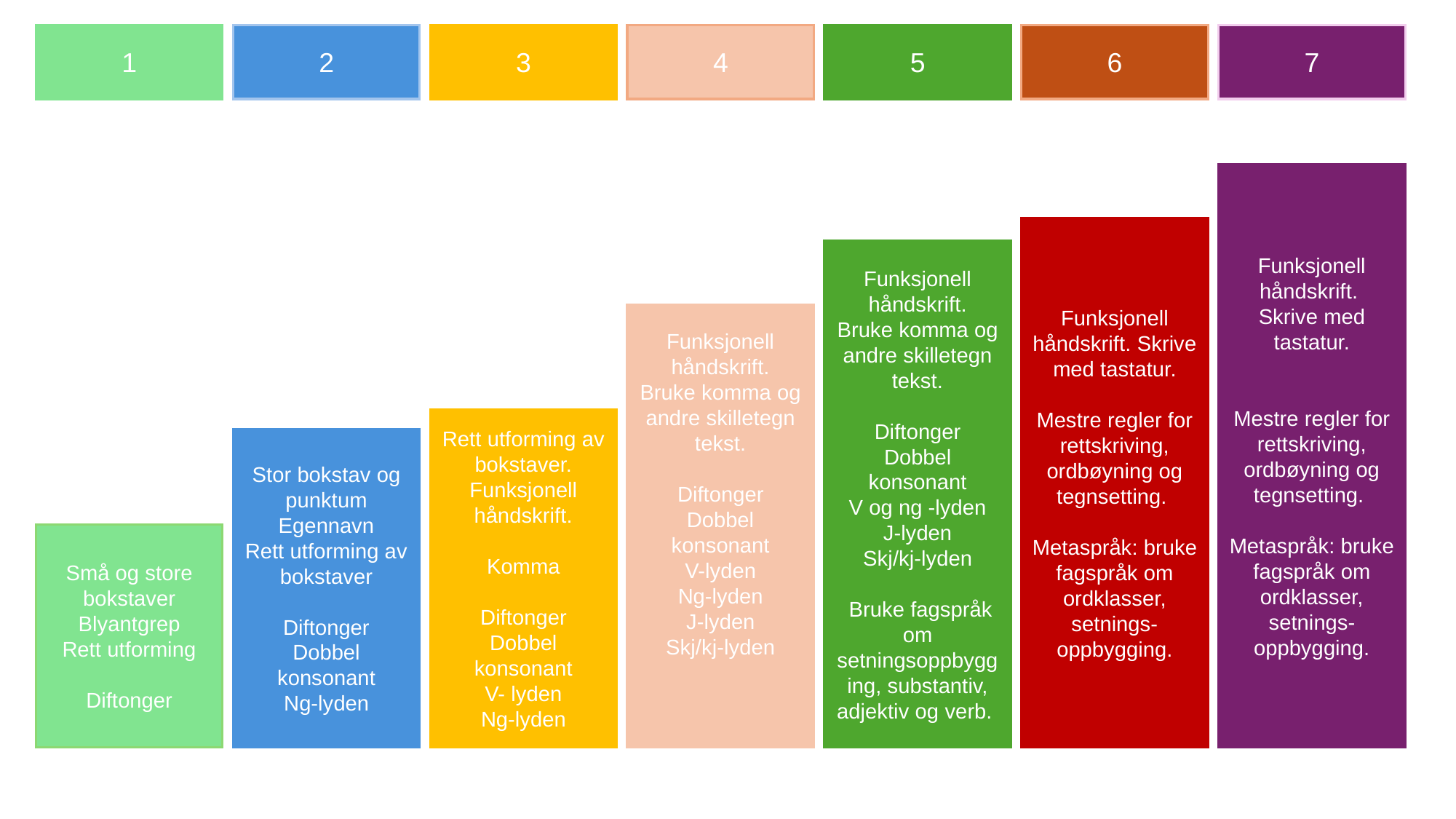

1
2
3
4
5
6
7
Funksjonell håndskrift.  Skrive med tastatur.

Mestre regler for rettskriving, ordbøyning og tegnsetting.

Metaspråk: bruke fagspråk om ordklasser, setnings-
oppbygging.
Funksjonell håndskrift. Skrive med tastatur.

Mestre regler for rettskriving, ordbøyning og tegnsetting.

Metaspråk: bruke fagspråk om ordklasser, setnings-
oppbygging.
Funksjonell håndskrift.
Bruke komma og andre skilletegn tekst.

Diftonger
Dobbel konsonant
V og ng -lyden
J-lyden
Skj/kj-lyden

 Bruke fagspråk om setningsoppbygging, substantiv, adjektiv og verb.
Funksjonell håndskrift.
Bruke komma og andre skilletegn tekst.

Diftonger
Dobbel konsonant
V-lyden
Ng-lyden
J-lyden
Skj/kj-lyden

Rett utforming av bokstaver. Funksjonell håndskrift.

Komma

Diftonger
Dobbel konsonant
V- lyden
Ng-lyden

Stor bokstav og punktum
Egennavn
Rett utforming av bokstaver

Diftonger
Dobbel konsonant
Ng-lyden

Små og store bokstaver
Blyantgrep
Rett utforming

Diftonger